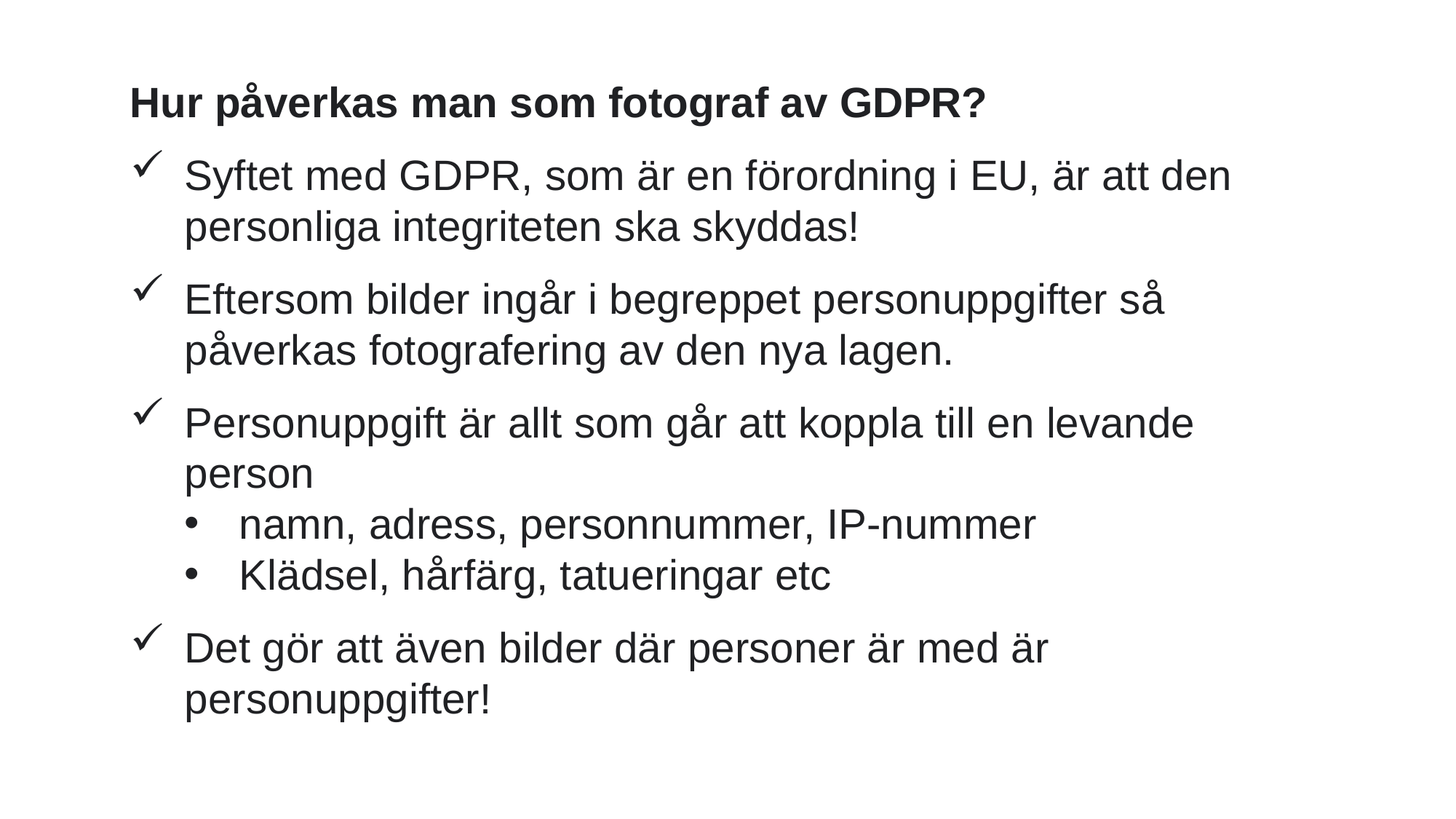

Hur påverkas man som fotograf av GDPR?

Syftet med GDPR, som är en förordning i EU, är att den personliga integriteten ska skyddas!

Eftersom bilder ingår i begreppet personuppgifter så påverkas fotografering av den nya lagen.

Personuppgift är allt som går att koppla till en levande person
namn, adress, personnummer, IP-nummer
Klädsel, hårfärg, tatueringar etc

Det gör att även bilder där personer är med är personuppgifter!